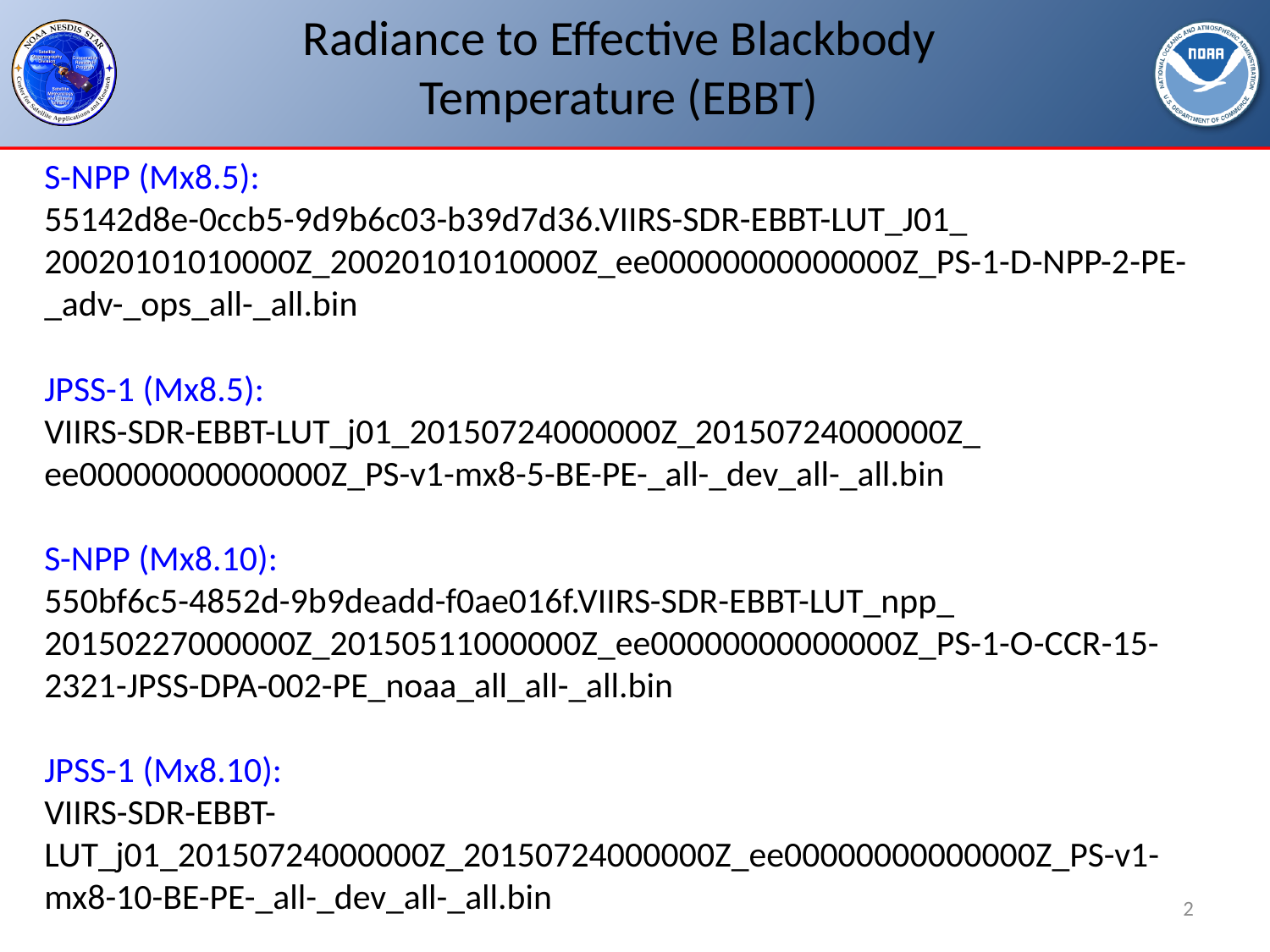

Radiance to Effective Blackbody Temperature (EBBT)
S-NPP (Mx8.5):
55142d8e-0ccb5-9d9b6c03-b39d7d36.VIIRS-SDR-EBBT-LUT_J01_
20020101010000Z_20020101010000Z_ee00000000000000Z_PS-1-D-NPP-2-PE-_adv-_ops_all-_all.bin

JPSS-1 (Mx8.5):
VIIRS-SDR-EBBT-LUT_j01_20150724000000Z_20150724000000Z_
ee00000000000000Z_PS-v1-mx8-5-BE-PE-_all-_dev_all-_all.bin

S-NPP (Mx8.10):
550bf6c5-4852d-9b9deadd-f0ae016f.VIIRS-SDR-EBBT-LUT_npp_
20150227000000Z_20150511000000Z_ee00000000000000Z_PS-1-O-CCR-15-2321-JPSS-DPA-002-PE_noaa_all_all-_all.bin

JPSS-1 (Mx8.10):
VIIRS-SDR-EBBT-LUT_j01_20150724000000Z_20150724000000Z_ee00000000000000Z_PS-v1-mx8-10-BE-PE-_all-_dev_all-_all.bin
2